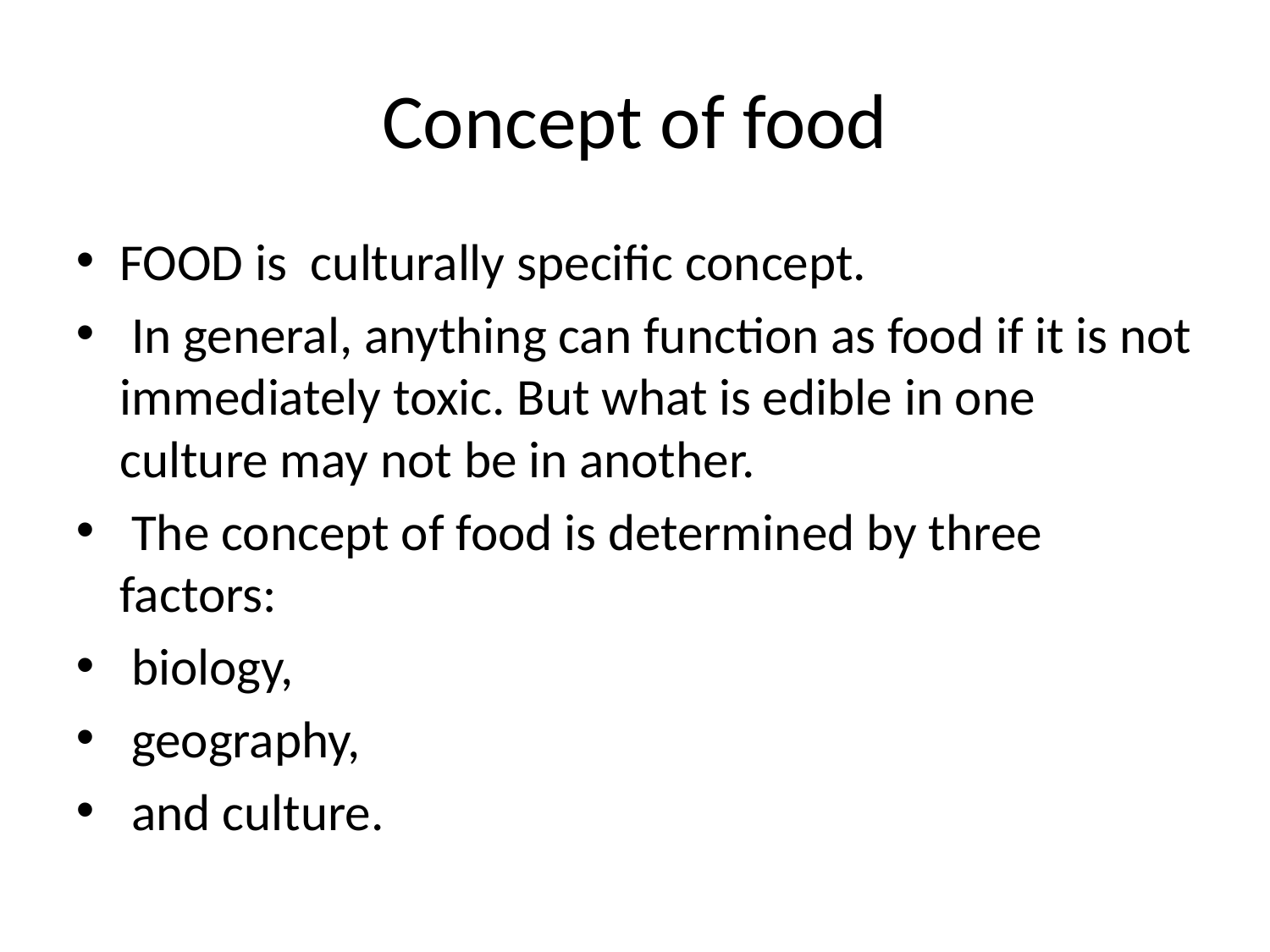

Concept of food
FOOD is  culturally specific concept.
 In general, anything can function as food if it is not immediately toxic. But what is edible in one culture may not be in another.
 The concept of food is determined by three factors:
 biology,
 geography,
 and culture.